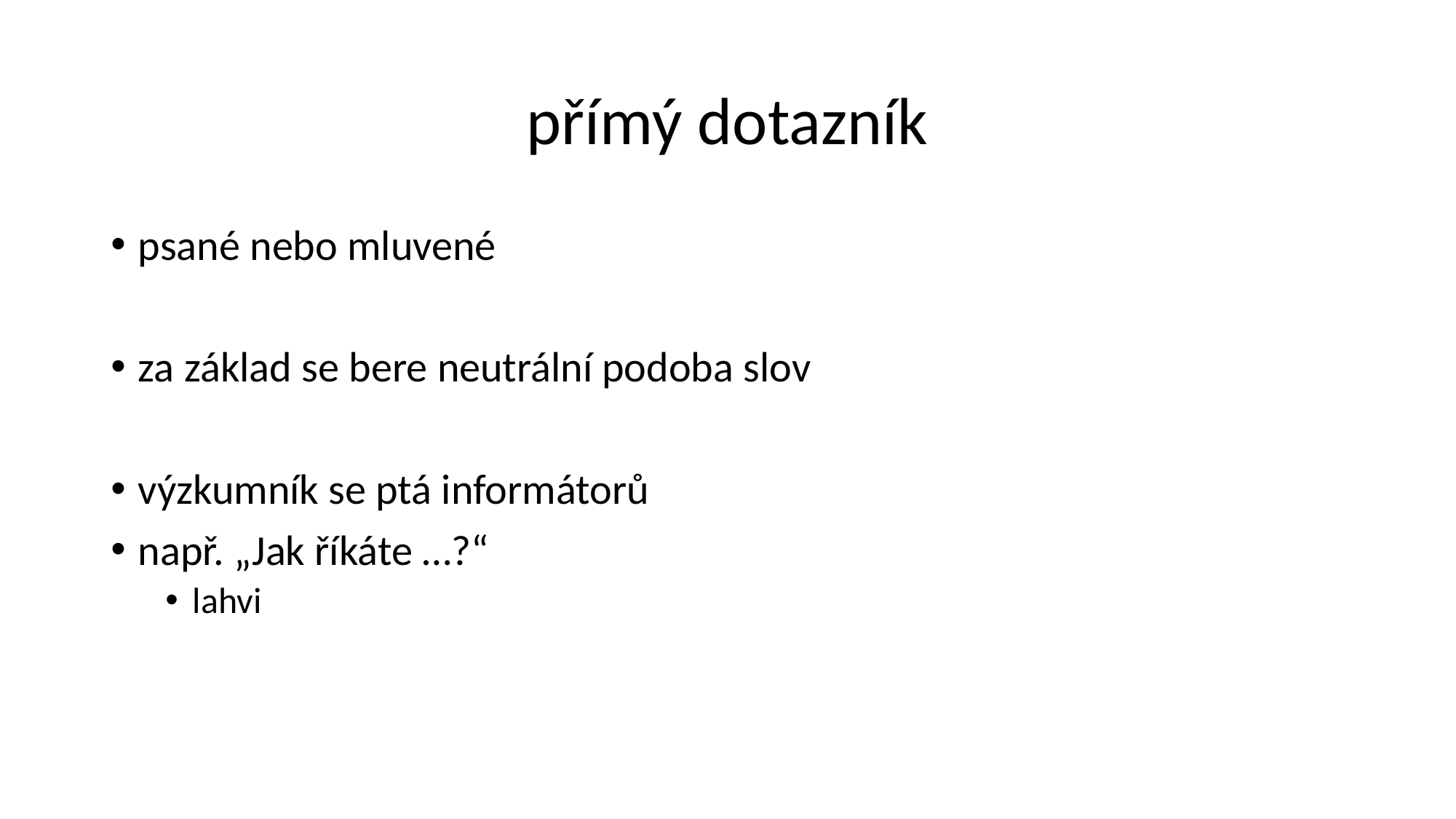

# přímý dotazník
psané nebo mluvené

za základ se bere neutrální podoba slov

výzkumník se ptá informátorů
např. „Jak říkáte …?“
lahvi